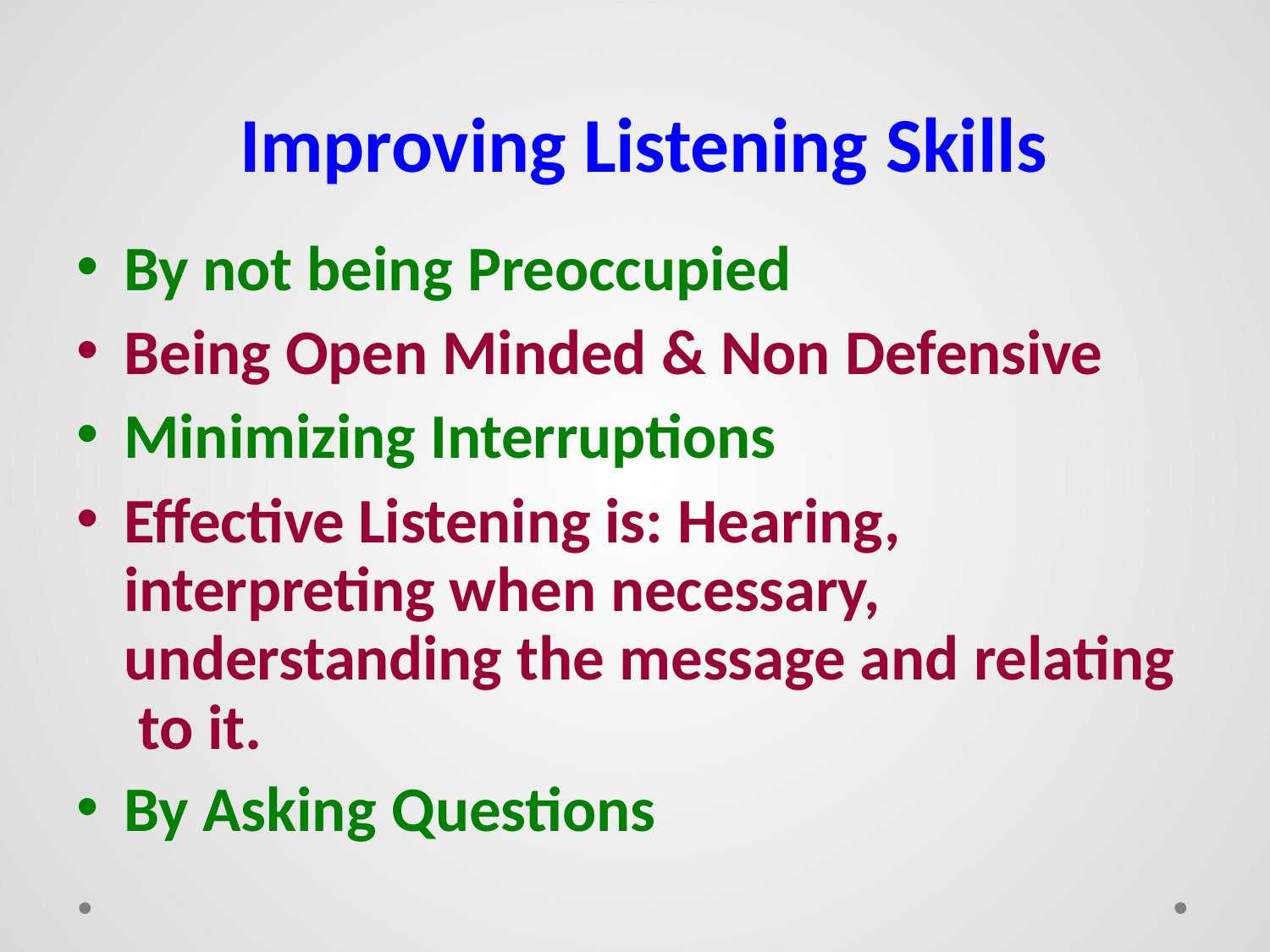

# Improving Listening Skills
By not being Preoccupied
Being Open Minded & Non Defensive
Minimizing Interruptions
Effective Listening is: Hearing,  interpreting when necessary,  understanding the message and relating  to it.
By Asking Questions